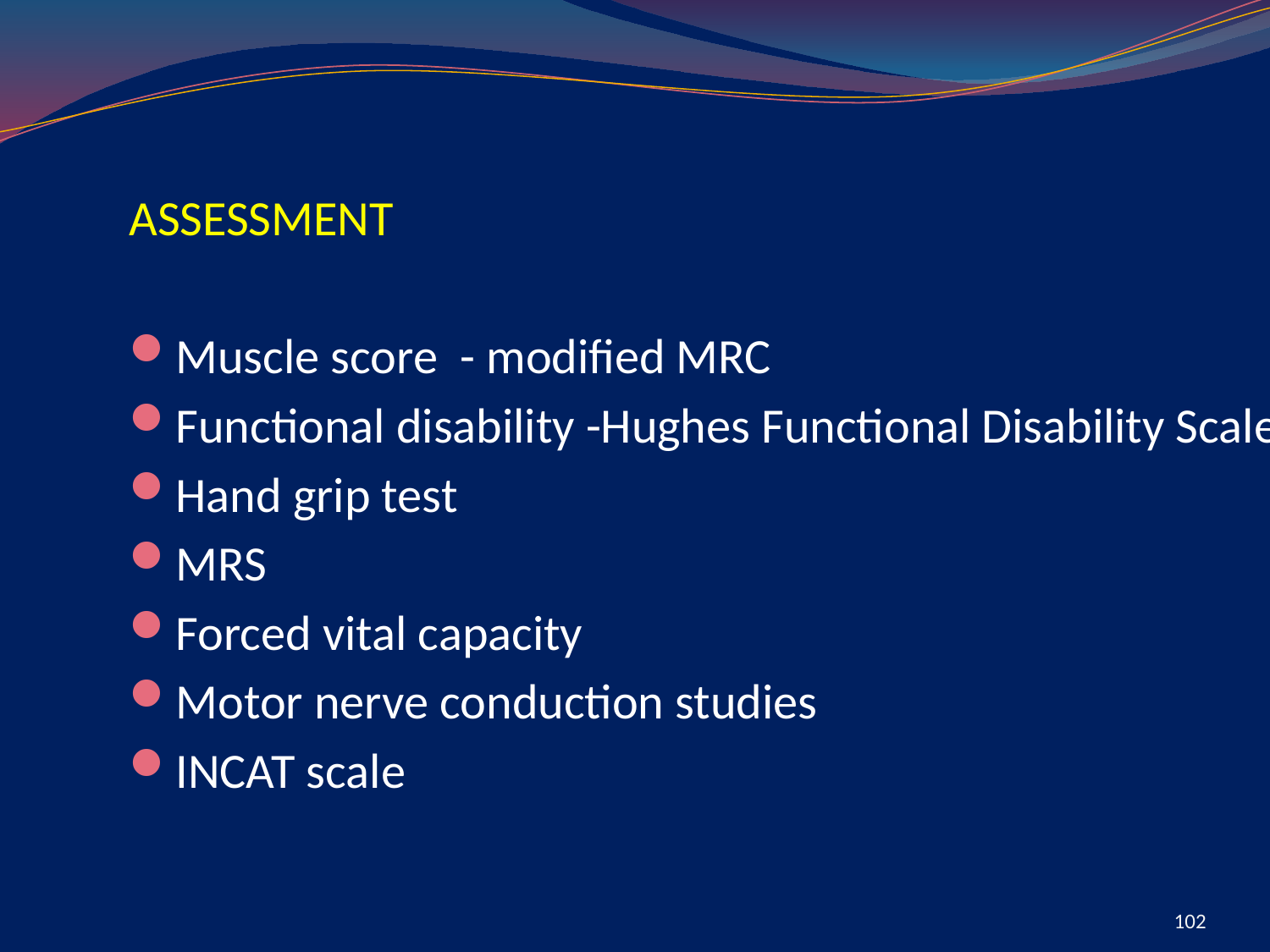

#
ASSESSMENT

Muscle score  - modified MRC
Functional disability -Hughes Functional Disability Scale
Hand grip test
MRS
Forced vital capacity
Motor nerve conduction studies
INCAT scale

102